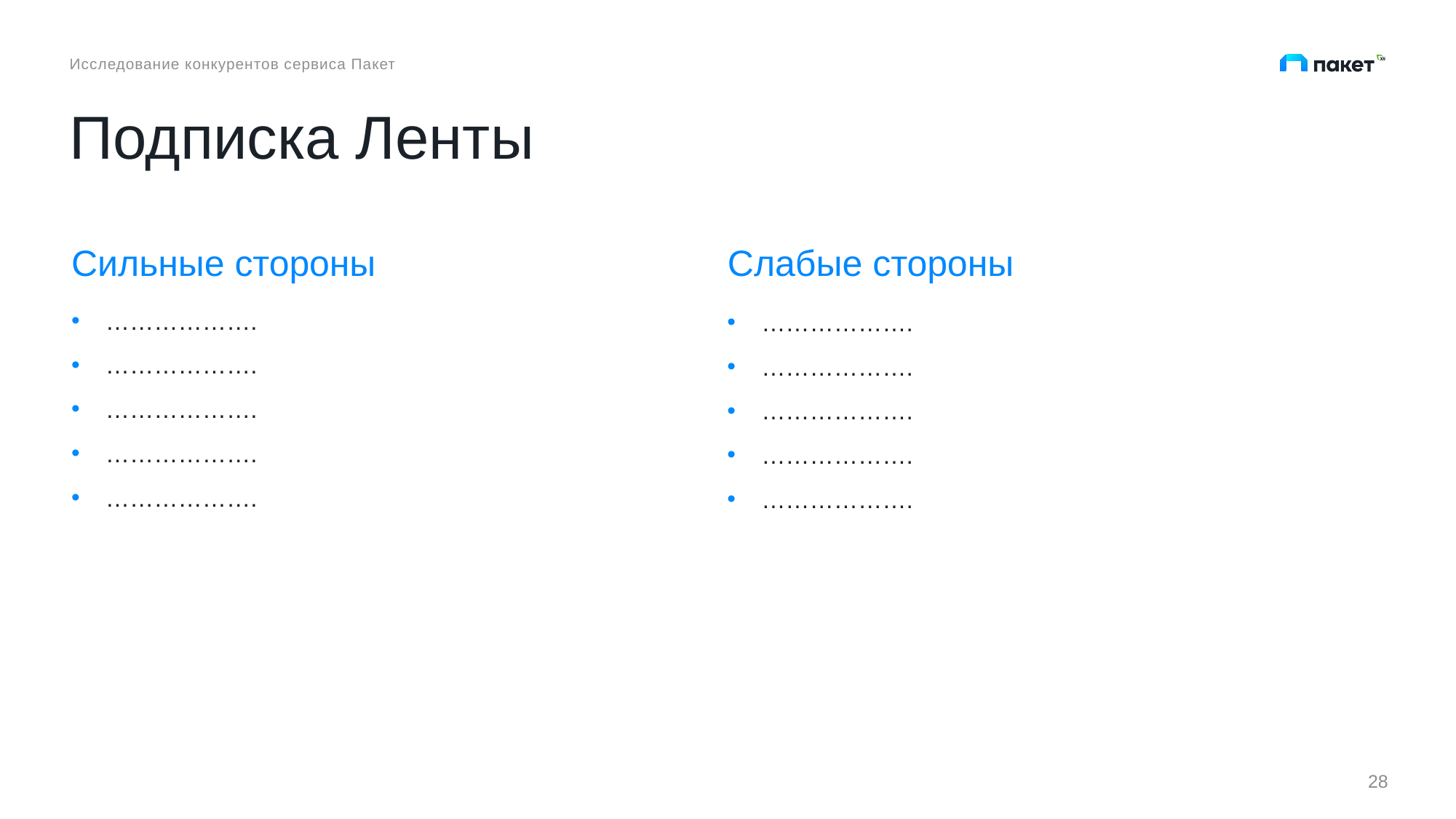

Исследование конкурентов сервиса Пакет
# Подписка Ленты
Сильные стороны
Слабые стороны
……………….
……………….
……………….
……………….
……………….
……………….
……………….
……………….
……………….
……………….
28